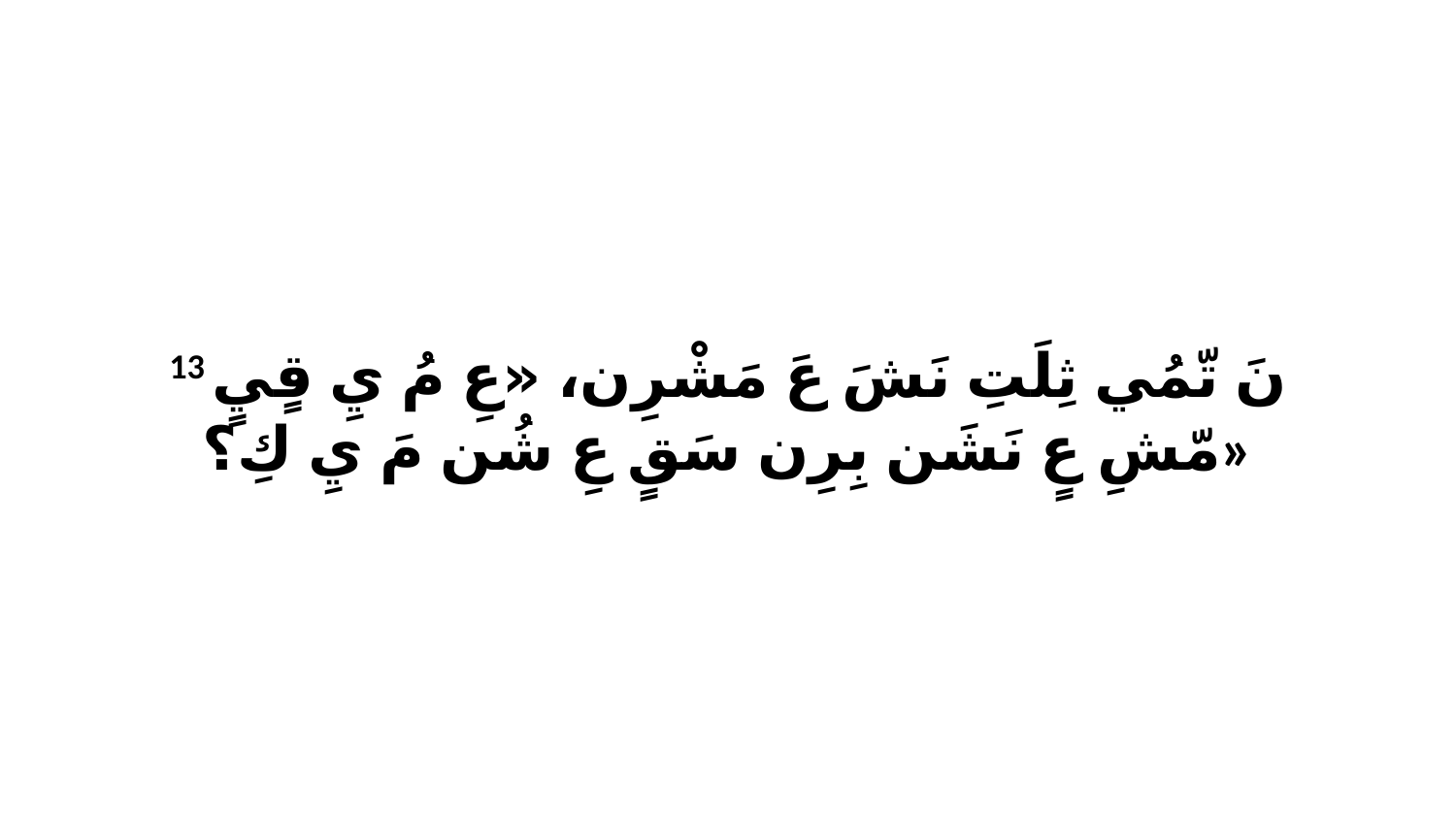

13 نَ تّمُي ثِلَتِ نَشَ عَ مَشْرِن، «عِ مُ يِ قٍيٍ مّشِ عٍ نَشَن بِرِن سَقٍ عِ شُن مَ يِ كِ؟»